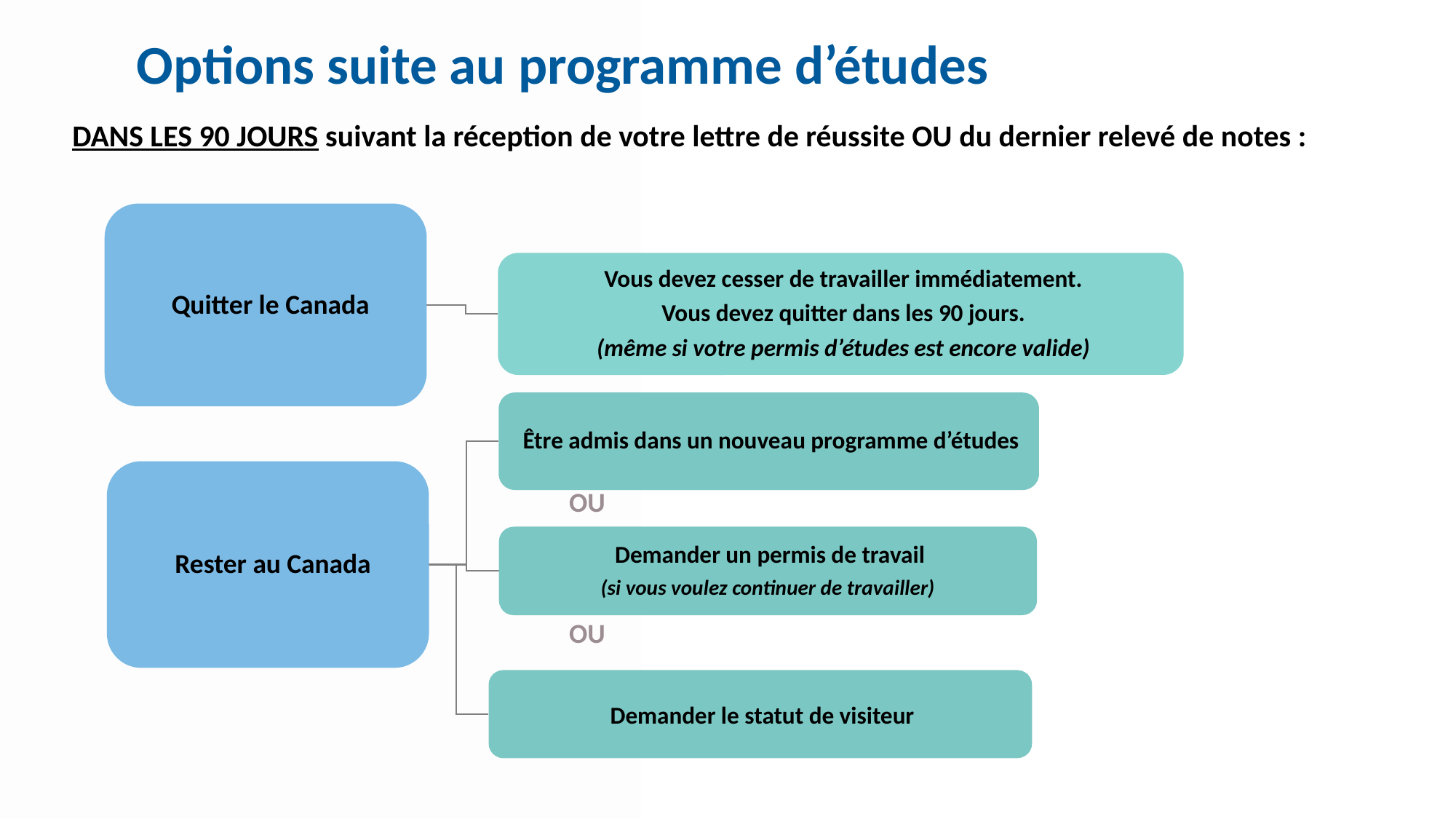

Options suite au programme d’études

DANS LES 90 JOURS suivant la réception de votre lettre de réussite OU du dernier relevé de notes :
Quitter le Canada
Vous devez cesser de travailler immédiatement.
Vous devez quitter dans les 90 jours.
(même si votre permis d’études est encore valide)
Rester au Canada
Être admis dans un nouveau programme d’études
Demander un permis de travail
(si vous voulez continuer de travailler)
Demander le statut de visiteur
OU
OU